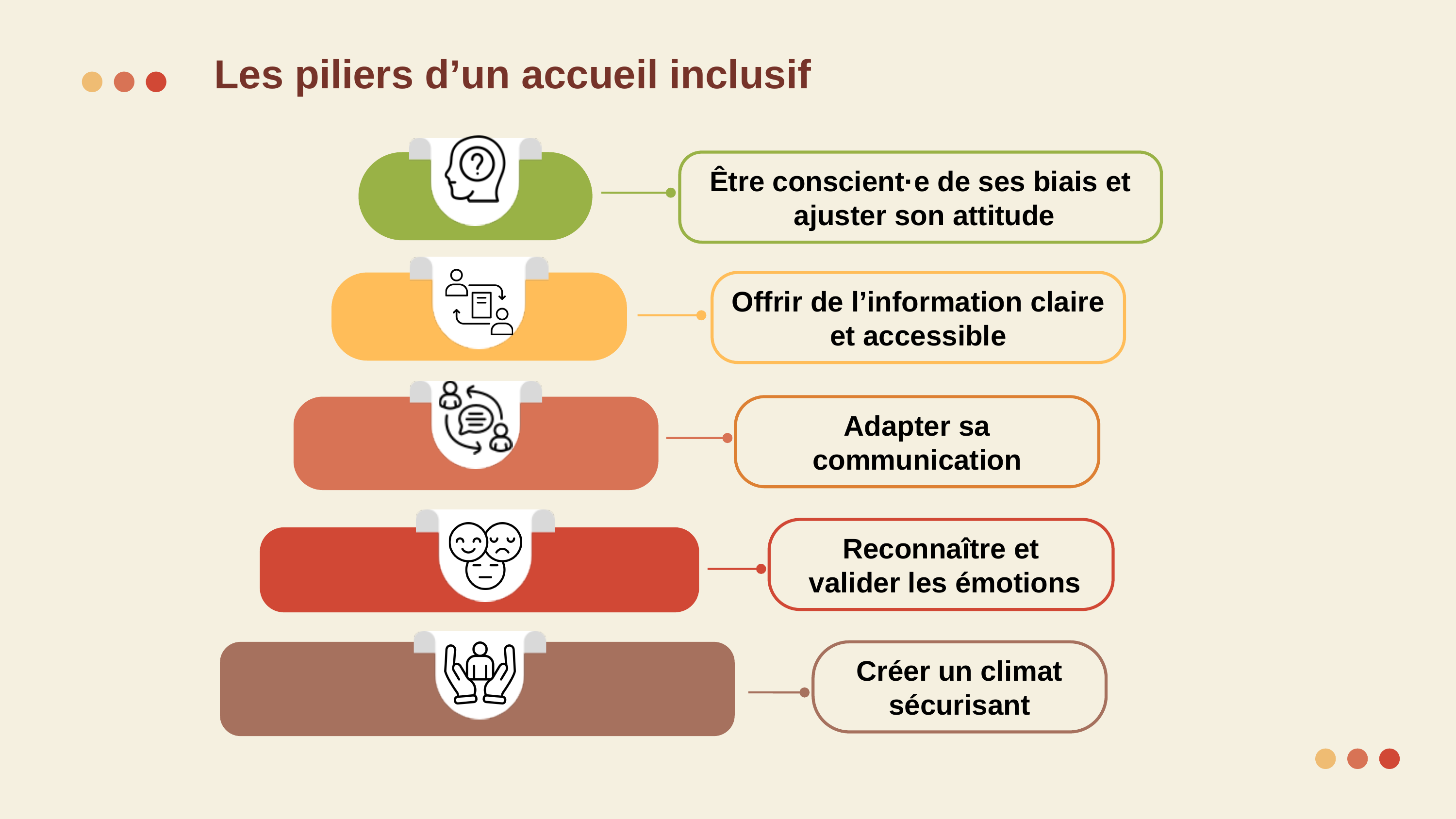

Les piliers d’un accueil inclusif

Être conscient·e de ses biais et
 ajuster son attitude

Offrir de l’information claire et accessible

Adapter sa communication

Reconnaître et
 valider les émotions

Créer un climat sécurisant